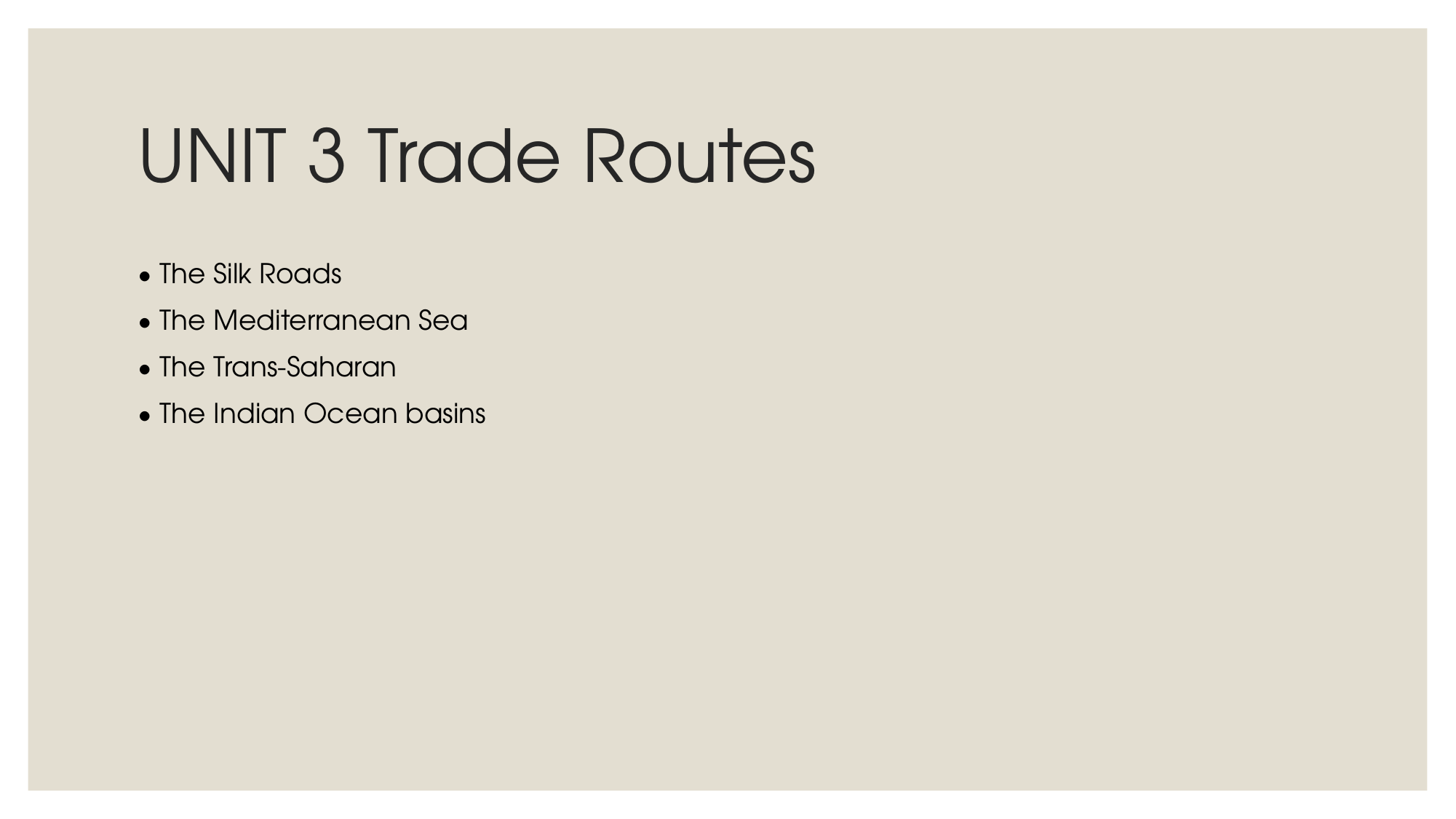

# UNIT 3 Trade Routes
• The Silk Roads
• The Mediterranean Sea
• The Trans-Saharan
• The Indian Ocean basins